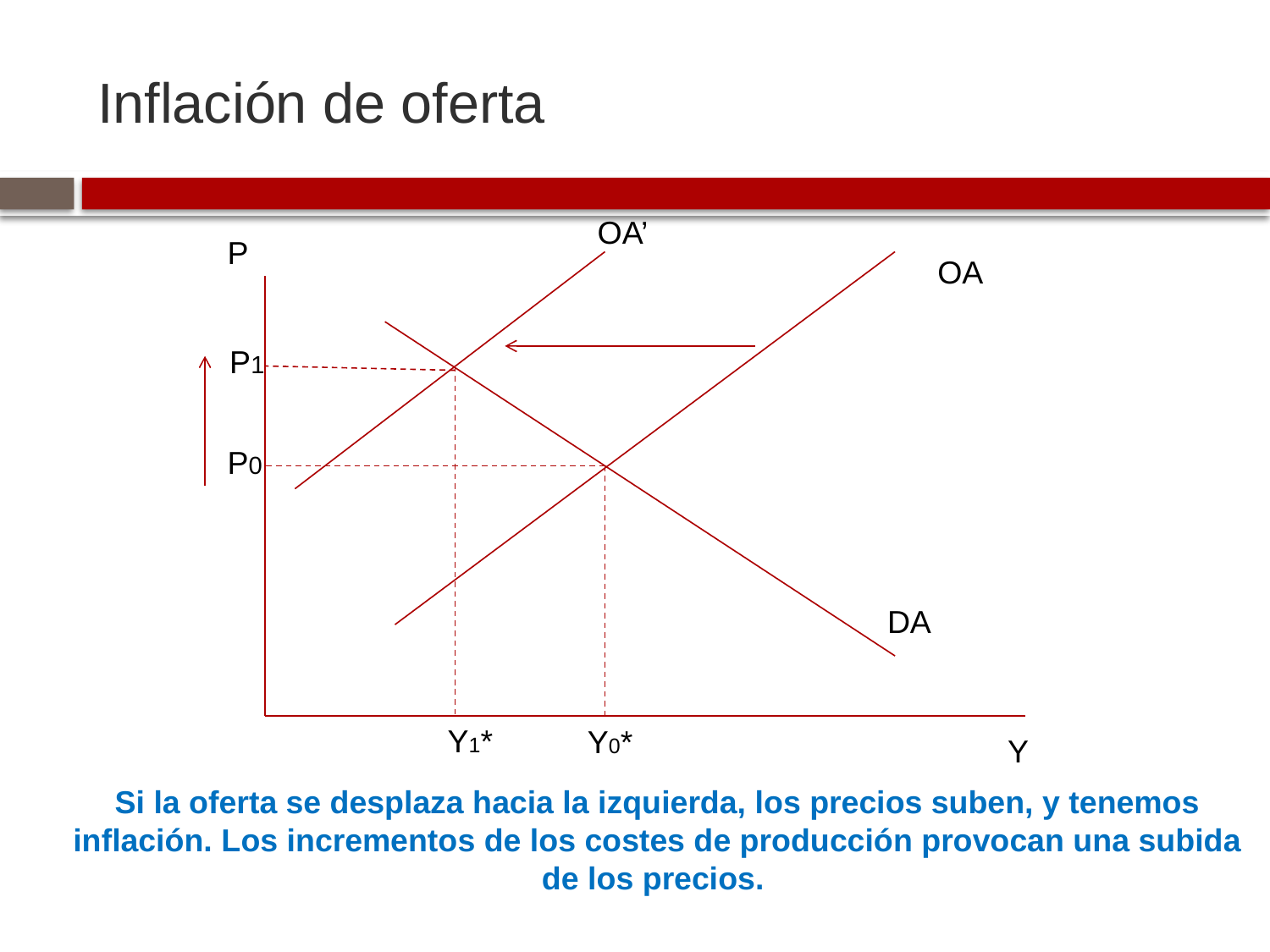

# Inflación de oferta
OA’
P
OA
P1
P0
DA
Y1*
Y0*
Y
Si la oferta se desplaza hacia la izquierda, los precios suben, y tenemos inflación. Los incrementos de los costes de producción provocan una subida de los precios.